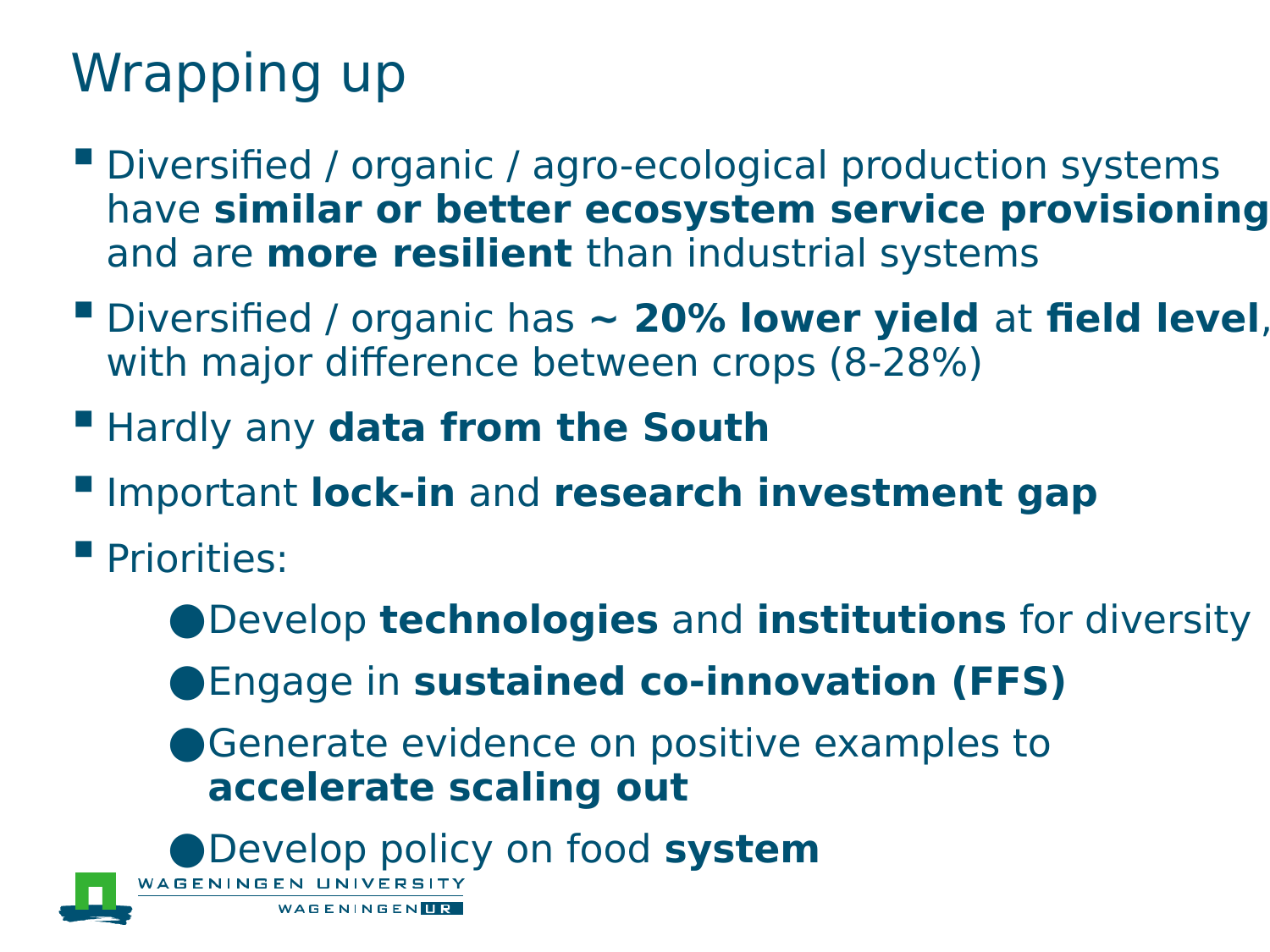

# Wrapping up
Diversified / organic / agro-ecological production systems have similar or better ecosystem service provisioning and are more resilient than industrial systems
Diversified / organic has ~ 20% lower yield at field level, with major difference between crops (8-28%)
Hardly any data from the South
Important lock-in and research investment gap
Priorities:
Develop technologies and institutions for diversity
Engage in sustained co-innovation (FFS)
Generate evidence on positive examples to accelerate scaling out
Develop policy on food system